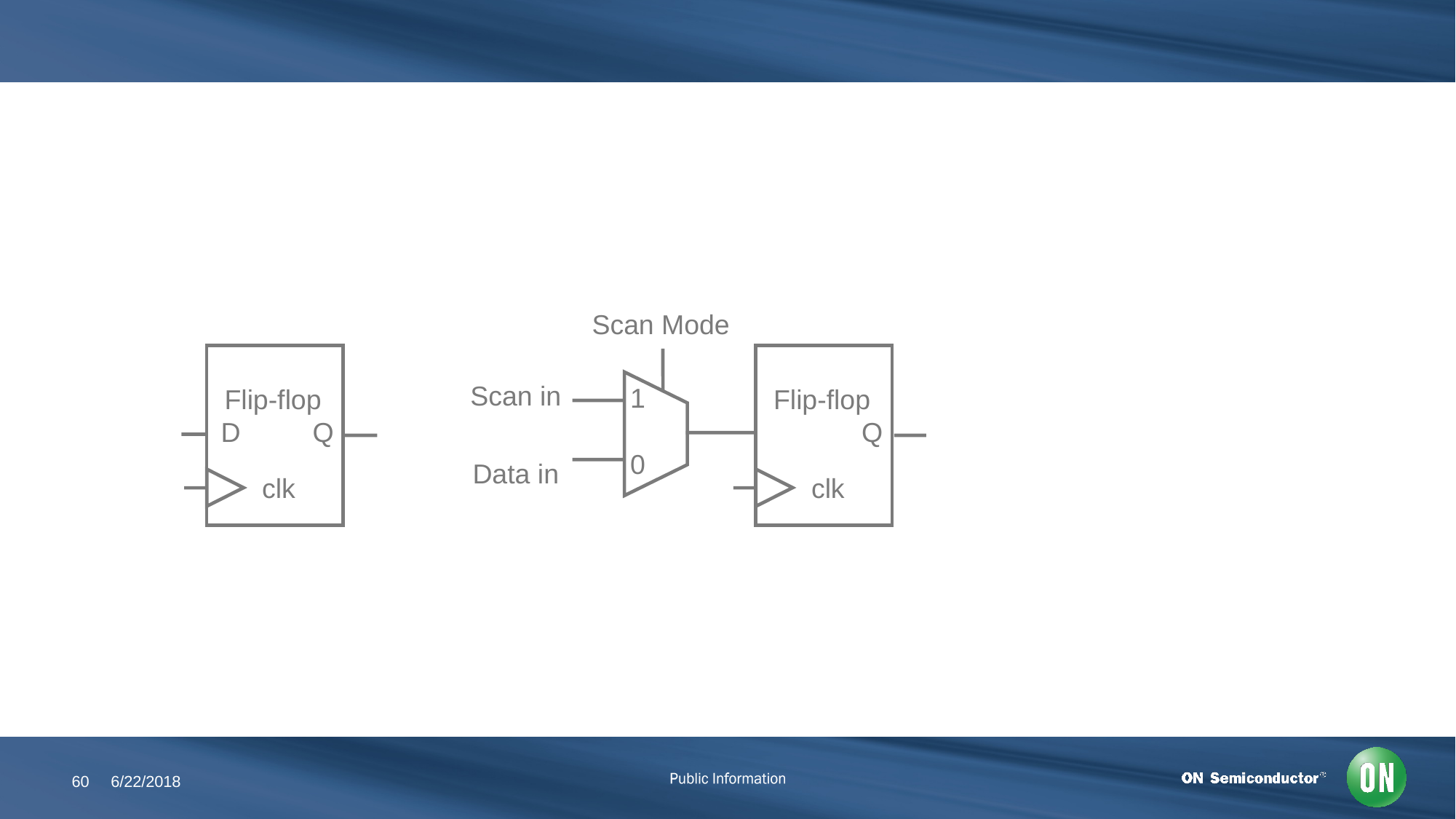

#

Scan Mode

Scan in
1
Flip-flop

Q

0
Data in

clk

Flip-flop
D
Q

clk
60
6/22/2018